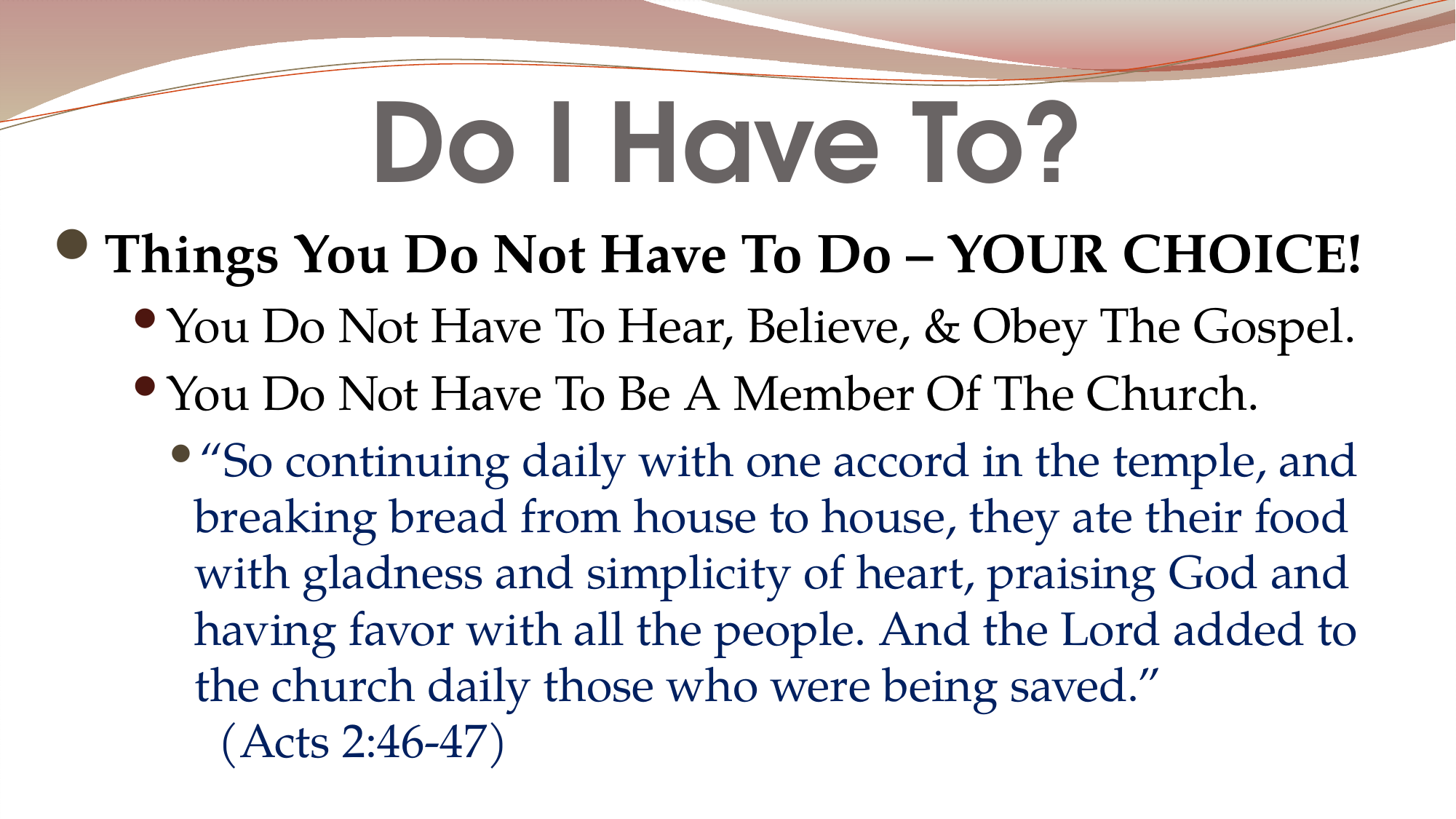

# Do I Have To?
Things You Do Not Have To Do – YOUR CHOICE!
You Do Not Have To Hear, Believe, & Obey The Gospel.
You Do Not Have To Be A Member Of The Church.
“So continuing daily with one accord in the temple, and breaking bread from house to house, they ate their food with gladness and simplicity of heart, praising God and having favor with all the people. And the Lord added to the church daily those who were being saved.”                          (Acts 2:46-47)